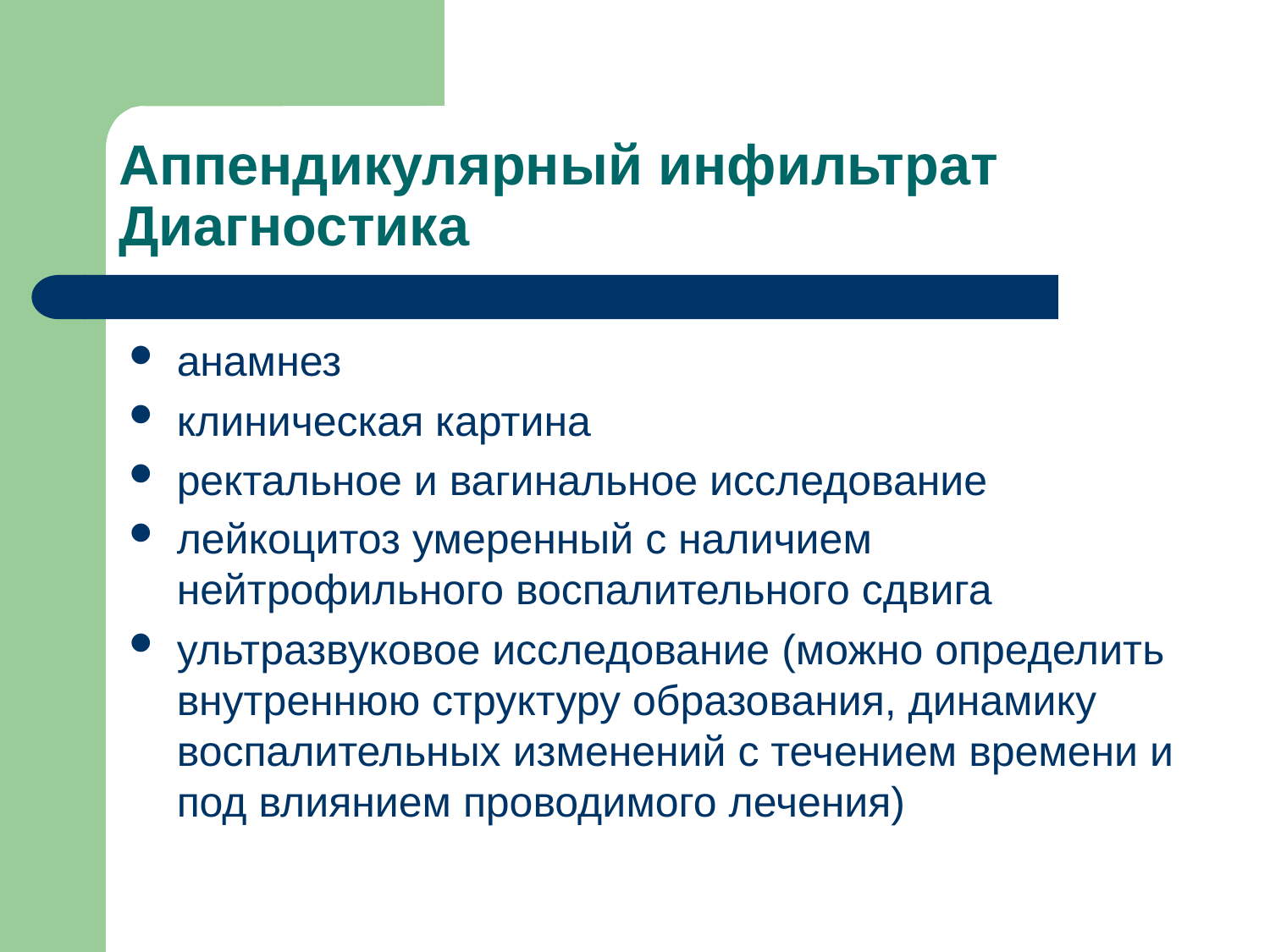

# Аппендикулярный инфильтрат Диагностика
анамнез
клиническая картина
ректальное и вагинальное исследование
лейкоцитоз умеренный с наличием нейтрофильного воспалительного сдвига
ультразвуковое исследование (можно определить внутреннюю структуру образования, динамику воспалительных изменений с течением времени и под влиянием проводимого лечения)